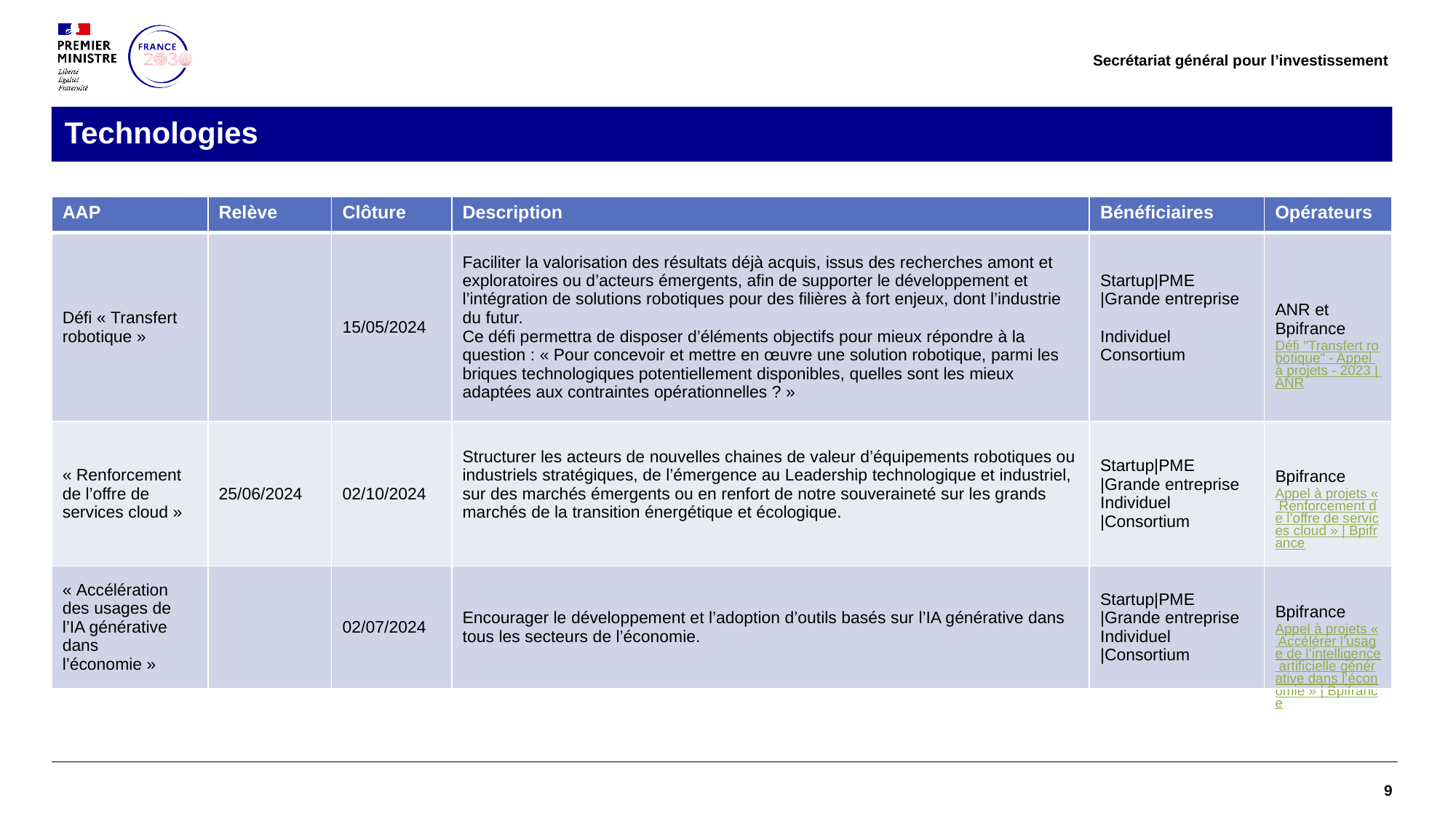

Secrétariat général pour l’investissement
Technologies
| AAP | Relève | Clôture | Description | Bénéficiaires | Opérateurs |
| --- | --- | --- | --- | --- | --- |
| Défi « Transfert robotique » |  | 15/05/2024 | Faciliter la valorisation des résultats déjà acquis, issus des recherches amont et exploratoires ou d’acteurs émergents, afin de supporter le développement et l’intégration de solutions robotiques pour des filières à fort enjeux, dont l’industrie du futur. Ce défi permettra de disposer d’éléments objectifs pour mieux répondre à la question : « Pour concevoir et mettre en œuvre une solution robotique, parmi les briques technologiques potentiellement disponibles, quelles sont les mieux adaptées aux contraintes opérationnelles ? » | Startup|PME |Grande entreprise Individuel Consortium | ANR et Bpifrance Défi "Transfert robotique" - Appel à projets - 2023 | ANR |
| « Renforcement de l’offre de services cloud » | 25/06/2024 | 02/10/2024 | Structurer les acteurs de nouvelles chaines de valeur d’équipements robotiques ou industriels stratégiques, de l’émergence au Leadership technologique et industriel, sur des marchés émergents ou en renfort de notre souveraineté sur les grands marchés de la transition énergétique et écologique. | Startup|PME |Grande entreprise Individuel |Consortium | Bpifrance Appel à projets « Renforcement de l’offre de services cloud » | Bpifrance |
| « Accélération des usages de l’IA générative dans l’économie » |  | 02/07/2024 | Encourager le développement et l’adoption d’outils basés sur l’IA générative dans tous les secteurs de l’économie. | Startup|PME |Grande entreprise Individuel |Consortium | Bpifrance Appel à projets « Accélérer l’usage de l’intelligence artificielle générative dans l’économie » | Bpifrance |
9